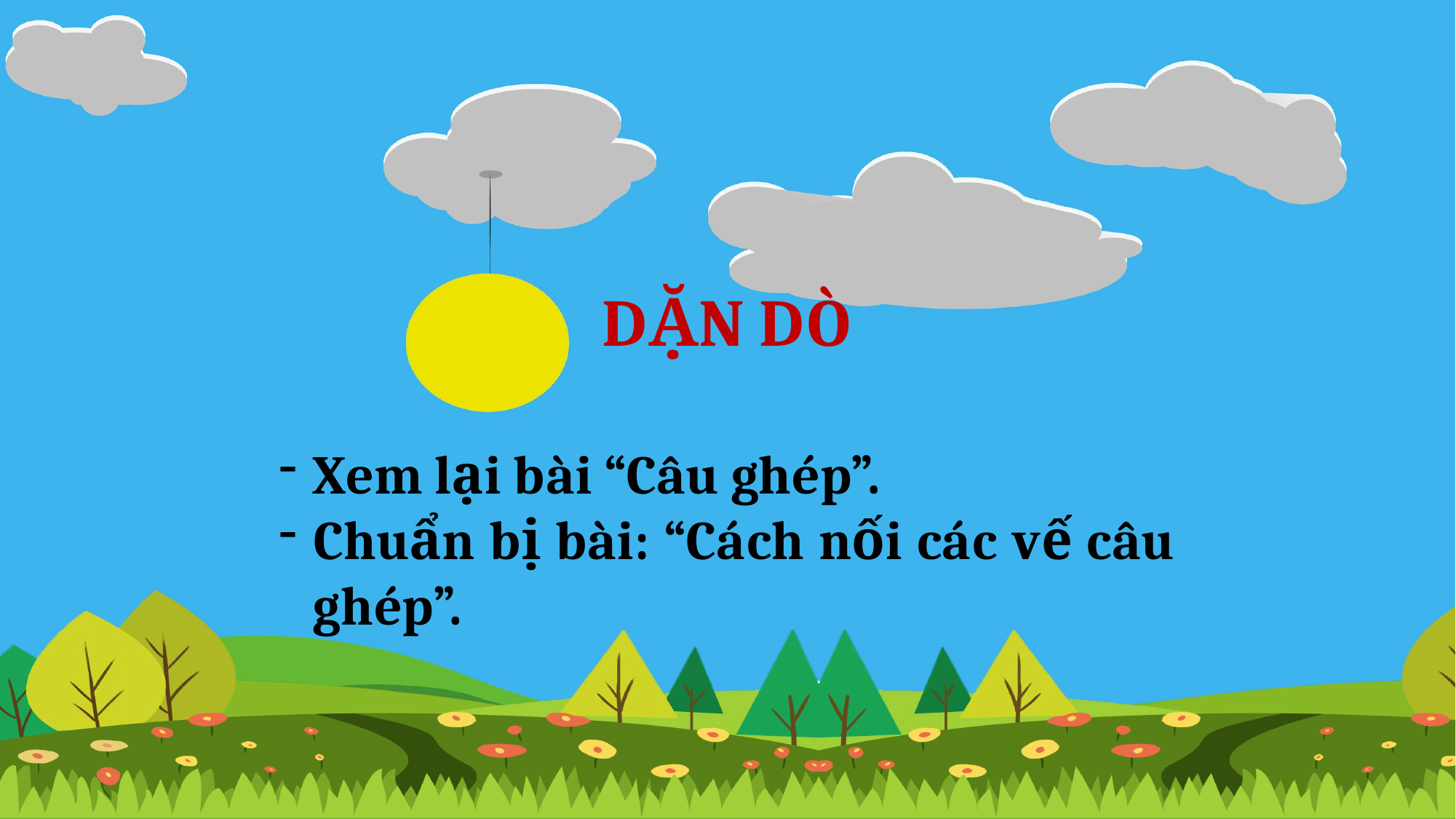

DẶN DÒ

Xem lại bài “Câu ghép”.
Chuẩn bị bài: “Cách nối các vế câu ghép”.